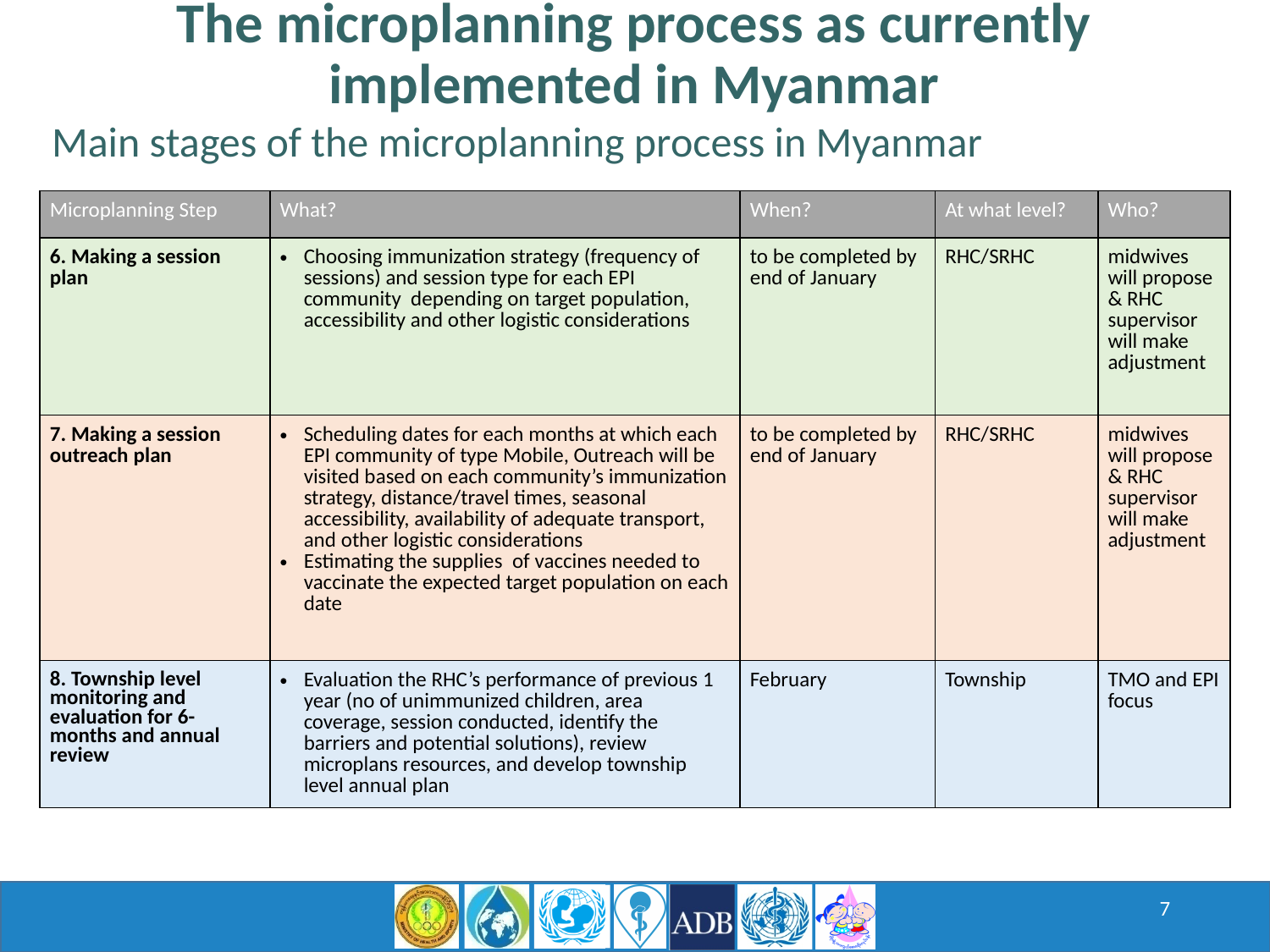

The microplanning process as currently implemented in Myanmar
Main stages of the microplanning process in Myanmar
| Microplanning Step | What? | When? | At what level? | Who? |
| --- | --- | --- | --- | --- |
| 6. Making a session plan | Choosing immunization strategy (frequency of sessions) and session type for each EPI community depending on target population, accessibility and other logistic considerations | to be completed by end of January | RHC/SRHC | midwives will propose & RHC supervisor will make adjustment |
| 7. Making a session outreach plan | Scheduling dates for each months at which each EPI community of type Mobile, Outreach will be visited based on each community’s immunization strategy, distance/travel times, seasonal accessibility, availability of adequate transport, and other logistic considerations Estimating the supplies of vaccines needed to vaccinate the expected target population on each date | to be completed by end of January | RHC/SRHC | midwives will propose & RHC supervisor will make adjustment |
| 8. Township level monitoring and evaluation for 6-months and annual review | Evaluation the RHC’s performance of previous 1 year (no of unimmunized children, area coverage, session conducted, identify the barriers and potential solutions), review microplans resources, and develop township level annual plan | February | Township | TMO and EPI focus |

7